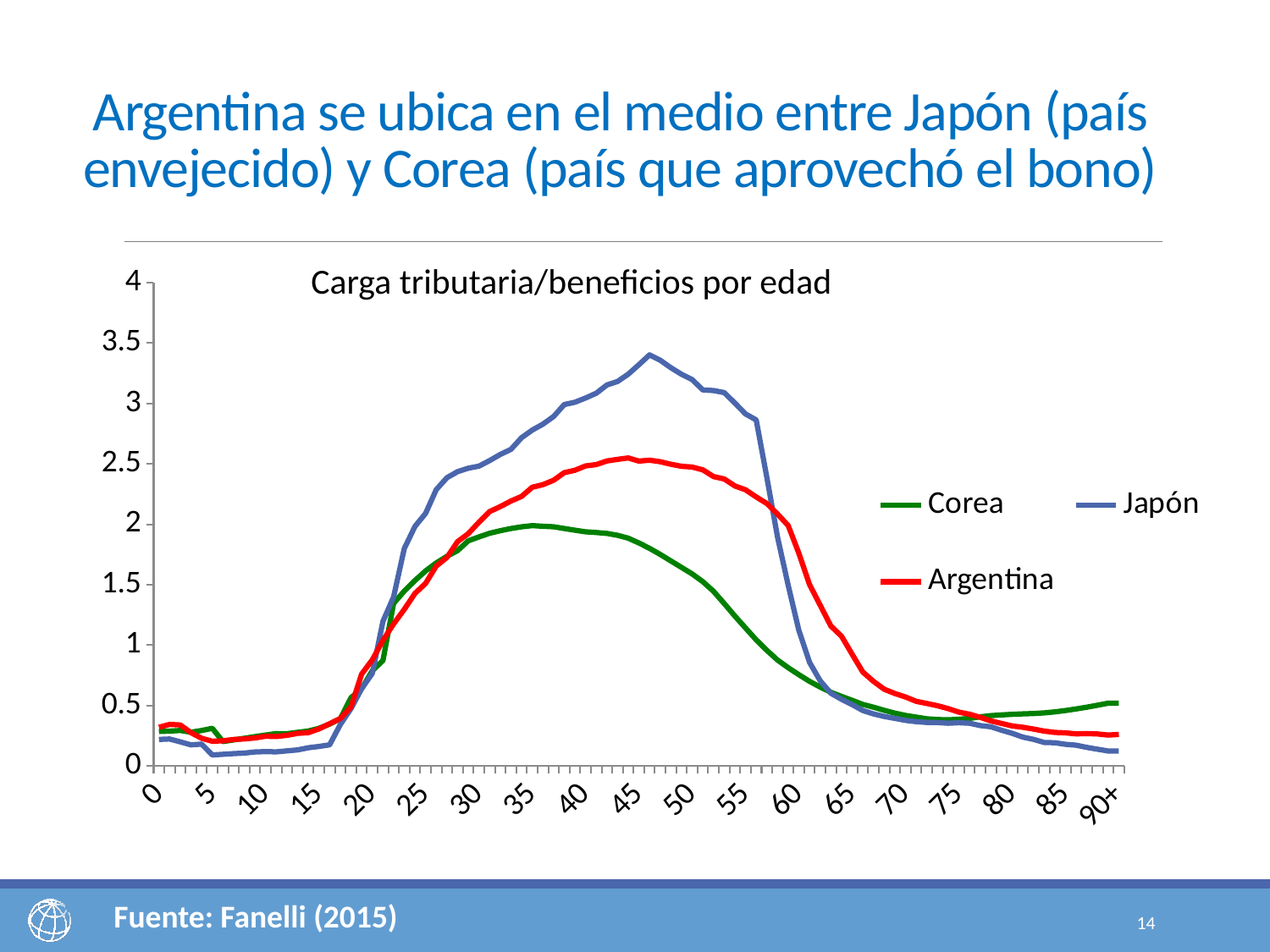

# Argentina se ubica en el medio entre Japón (país envejecido) y Corea (país que aprovechó el bono)

### Chart

| Category | Corea | Japón | Argentina |
|---|---|---|---|
| 0 | 0.2857315251380326 | 0.22011772012431308 | 0.32047917168111956 |
| 1 | 0.2887131004153996 | 0.22327138761892976 | 0.34425105347447565 |
| 2 | 0.2942702895783454 | 0.19998012809844448 | 0.3397255850048639 |
| 3 | 0.2794181894841623 | 0.17500893923719815 | 0.2760123803589132 |
| 4 | 0.29362006176316946 | 0.18112553867283213 | 0.2296767079404997 |
| 5 | 0.31181351874399604 | 0.09149180199272698 | 0.20493922070622145 |
| 6 | 0.20233622932466316 | 0.09695944457975261 | 0.20872989358090277 |
| 7 | 0.21599473112427445 | 0.1027762705225829 | 0.21908478139270252 |
| 8 | 0.2297036074363611 | 0.10685206338444937 | 0.22427991580306167 |
| 9 | 0.24317416250388874 | 0.11632256171780443 | 0.23194751604975383 |
| 10 | 0.2561938545959341 | 0.11931713929219678 | 0.24642092595919354 |
| 11 | 0.2686050689343896 | 0.1172001399094277 | 0.24414411768385497 |
| 12 | 0.2672599927084611 | 0.1254948990887798 | 0.25391715959244704 |
| 13 | 0.2786336200573403 | 0.1331483756687808 | 0.2701711318807796 |
| 14 | 0.2896998501835645 | 0.1511652597034374 | 0.27574594938933994 |
| 15 | 0.3119237993428898 | 0.1617885913388428 | 0.30707772108506737 |
| 16 | 0.34674189922833243 | 0.1754910550309182 | 0.35005115239836204 |
| 17 | 0.39120263633178787 | 0.34300122558898155 | 0.39290049941029753 |
| 18 | 0.5646014319305167 | 0.4744130480846493 | 0.48800445667878894 |
| 19 | 0.639033424439434 | 0.6393621043194306 | 0.7598612698811992 |
| 20 | 0.7883000576739667 | 0.7661867293409614 | 0.8783178108437187 |
| 21 | 0.872830194280076 | 1.1970223328318288 | 1.0394641906505309 |
| 22 | 1.345317175527826 | 1.3979323422415655 | 1.175445870105114 |
| 23 | 1.4468976817018737 | 1.7982048006622517 | 1.2949633286265838 |
| 24 | 1.5339627440230925 | 1.982030535503822 | 1.4275375850328722 |
| 25 | 1.6133588597053292 | 2.089806823214329 | 1.5105674194591991 |
| 26 | 1.6795541956089073 | 2.2860267746313325 | 1.653815425774884 |
| 27 | 1.7347682175894479 | 2.384898300686193 | 1.725181751995927 |
| 28 | 1.78208991052725 | 2.4349253519305103 | 1.8563853608664387 |
| 29 | 1.8628663953568978 | 2.46349863322638 | 1.922010398293037 |
| 30 | 1.8953539144736034 | 2.480421630100314 | 2.0161721319967483 |
| 31 | 1.9253280703695794 | 2.5262359854833023 | 2.104586584667706 |
| 32 | 1.9464694843740011 | 2.5771522003879372 | 2.145859762749677 |
| 33 | 1.9646251116993758 | 2.6192169978262316 | 2.192025689689275 |
| 34 | 1.9786295904874505 | 2.7159700904086463 | 2.2305662790980727 |
| 35 | 1.9886422211333297 | 2.7788356791580062 | 2.3061563063994988 |
| 36 | 1.9834559941097794 | 2.8280609992171604 | 2.3275530768825585 |
| 37 | 1.979300585790596 | 2.890995227798472 | 2.3639667474657617 |
| 38 | 1.9645038731765252 | 2.9900592600864537 | 2.4268020796220258 |
| 39 | 1.950449572832629 | 3.0091276231417146 | 2.4465094615612006 |
| 40 | 1.9375260726676604 | 3.0444048506626924 | 2.4823422167910536 |
| 41 | 1.9314316664633426 | 3.0833913054968516 | 2.4934548580731852 |
| 42 | 1.9241045291305447 | 3.152255233552606 | 2.523268743192814 |
| 43 | 1.9085162179745112 | 3.1808484050886183 | 2.536643480565044 |
| 44 | 1.8848109518290936 | 3.2409144233622063 | 2.5484126189649854 |
| 45 | 1.8454003144836086 | 3.319627232691927 | 2.5220469539565897 |
| 46 | 1.8005946165815667 | 3.400857018093245 | 2.5294817617073466 |
| 47 | 1.7507337859183851 | 3.3566183929626865 | 2.5173978155478776 |
| 48 | 1.6963273106493288 | 3.2945107502405966 | 2.4960208010686618 |
| 49 | 1.6422714921625101 | 3.240197091042507 | 2.479435831786806 |
| 50 | 1.5883777527390661 | 3.1961032018313906 | 2.4728892648683596 |
| 51 | 1.5243529761461092 | 3.1106012406273096 | 2.449843491586889 |
| 52 | 1.4446043538858344 | 3.1058852727990525 | 2.3940927395179203 |
| 53 | 1.3441719479330125 | 3.088693597003872 | 2.3748559596221392 |
| 54 | 1.240693964417256 | 3.0022843890684836 | 2.3167031259572894 |
| 55 | 1.1415340680509536 | 2.9117888465560458 | 2.285096573382246 |
| 56 | 1.0439015655209756 | 2.86275522896538 | 2.2256765386520185 |
| 57 | 0.9565344545281689 | 2.3869973876456663 | 2.1714630580366365 |
| 58 | 0.8763358312740832 | 1.8934934751302233 | 2.084266149226646 |
| 59 | 0.8130572990563747 | 1.4946588050018186 | 1.9892440939480842 |
| 60 | 0.7551222972368942 | 1.1219167697759183 | 1.7602382989986427 |
| 61 | 0.7005233349934239 | 0.8568368189634396 | 1.5006742720839998 |
| 62 | 0.652895550805969 | 0.7050018732419251 | 1.3296900941986531 |
| 63 | 0.6096846338289316 | 0.6020069248714336 | 1.1577151233121568 |
| 64 | 0.5755471866682398 | 0.5517384470928602 | 1.0733324404586477 |
| 65 | 0.5431339279551026 | 0.5077286772943759 | 0.9236395175977804 |
| 66 | 0.5095080154704135 | 0.45916916293707083 | 0.7767864522133612 |
| 67 | 0.486227004242314 | 0.4309383856086557 | 0.700000966011092 |
| 68 | 0.46048286691874296 | 0.40962810620546286 | 0.6350454197056993 |
| 69 | 0.43729456657729904 | 0.39429286020483884 | 0.5997374586386819 |
| 70 | 0.4184247428610609 | 0.37747951801168766 | 0.5709070247664384 |
| 71 | 0.40448879575271035 | 0.3667013583951448 | 0.5349016375891534 |
| 72 | 0.3905055400797872 | 0.36071661261102234 | 0.5171340613680976 |
| 73 | 0.3844672124626316 | 0.3595278648617738 | 0.49859564409596846 |
| 74 | 0.38220141667371704 | 0.3540346686760574 | 0.4746462596239605 |
| 75 | 0.3872009332254686 | 0.35799746892980244 | 0.44592738917127356 |
| 76 | 0.39352680956325703 | 0.3541607158244324 | 0.42851874148600877 |
| 77 | 0.40692865529490857 | 0.33473067170850157 | 0.4027227571240831 |
| 78 | 0.4168702602910345 | 0.3248044835473512 | 0.3730255528603882 |
| 79 | 0.4224862634776404 | 0.29601640415038105 | 0.35221402240392213 |
| 80 | 0.4277077798509971 | 0.27056003084174995 | 0.3313865053704119 |
| 81 | 0.43111498677334115 | 0.2391451382829223 | 0.3203763835931404 |
| 82 | 0.43431606181183735 | 0.22035005590403722 | 0.30564726474427995 |
| 83 | 0.43969991596856595 | 0.19506430664564264 | 0.28855502280748047 |
| 84 | 0.4477514186138359 | 0.1921944222287567 | 0.2780449594926603 |
| 85 | 0.4588895054844569 | 0.17975268422720347 | 0.2740291371813585 |
| 86 | 0.47239957570589725 | 0.1721528992283333 | 0.26589529697046116 |
| 87 | 0.4865479683656846 | 0.15404748109428543 | 0.26824397760428537 |
| 88 | 0.5026012806813109 | 0.13887175207957328 | 0.264982737304111 |
| 89 | 0.5198085034738086 | 0.12434078717467516 | 0.25606768974187855 |
| 90+ | 0.5198085034738086 | 0.12434078717467516 | 0.2609898527849742 |
Carga tributaria/beneficios por edad
Fuente: Fanelli (2015)
14